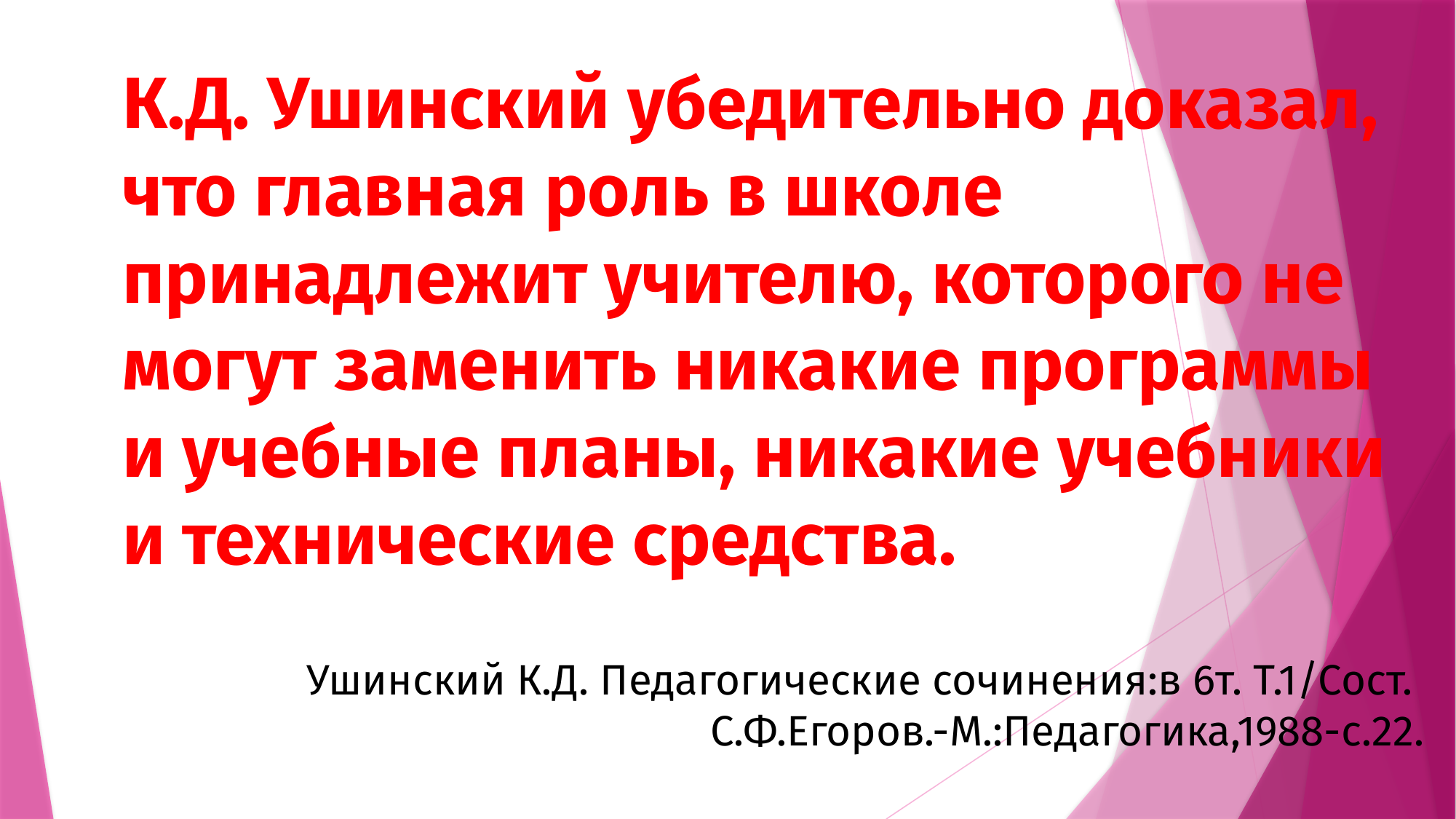

К.Д. Ушинский убедительно доказал, что главная роль в школе принадлежит учителю, которого не могут заменить никакие программы и учебные планы, никакие учебники и технические средства.

Ушинский К.Д. Педагогические сочинения:в 6т. Т.1/Сост.
С.Ф.Егоров.-М.:Педагогика,1988-с.22.